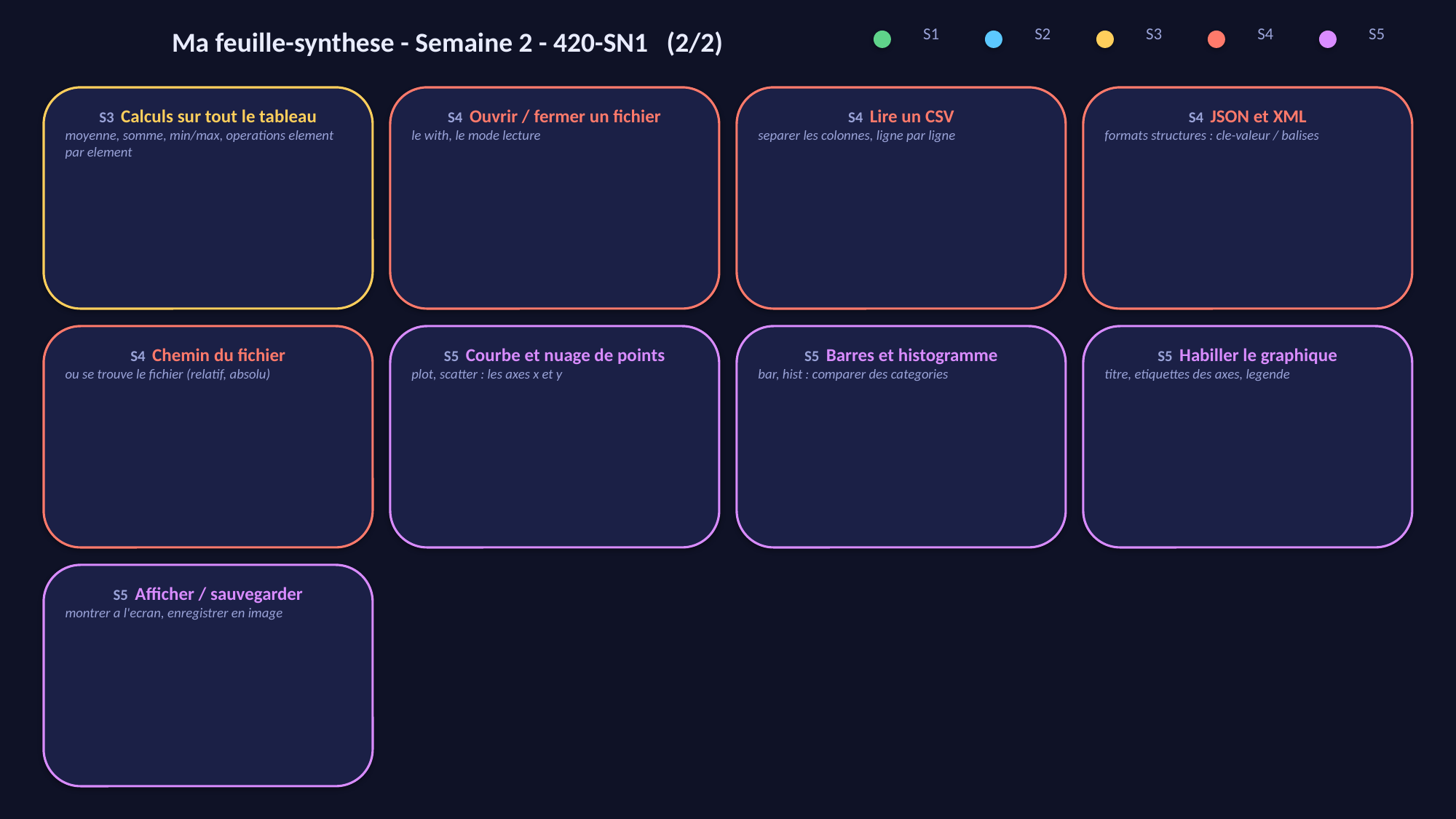

S1
S2
S3
S4
S5
Ma feuille-synthese - Semaine 2 - 420-SN1   (2/2)

S3  Calculs sur tout le tableau
moyenne, somme, min/max, operations element par element
S4  Ouvrir / fermer un fichier
le with, le mode lecture
S4  Lire un CSV
separer les colonnes, ligne par ligne
S4  JSON et XML
formats structures : cle-valeur / balises
S4  Chemin du fichier
ou se trouve le fichier (relatif, absolu)
S5  Courbe et nuage de points
plot, scatter : les axes x et y
S5  Barres et histogramme
bar, hist : comparer des categories
S5  Habiller le graphique
titre, etiquettes des axes, legende
S5  Afficher / sauvegarder
montrer a l'ecran, enregistrer en image